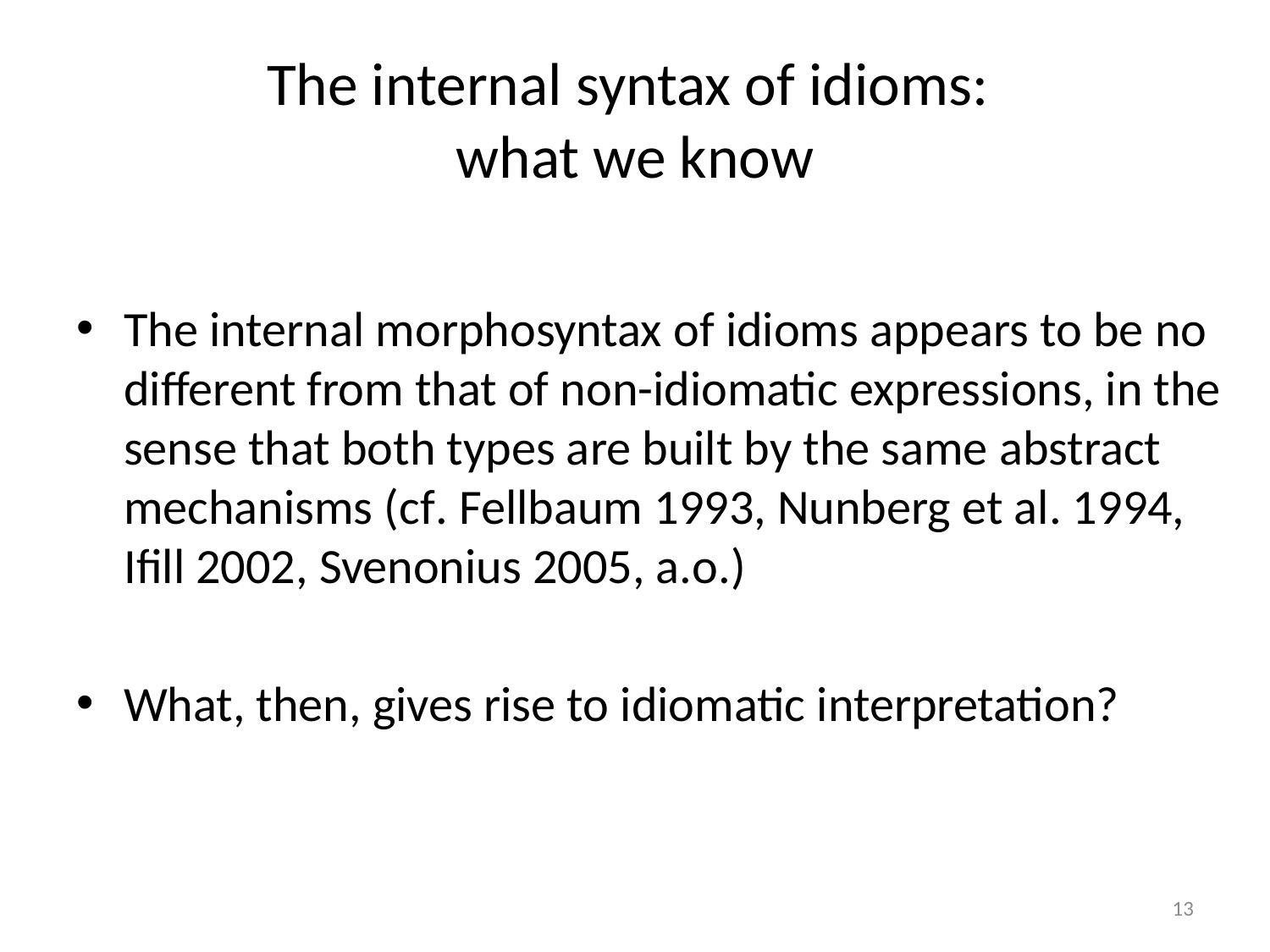

# The internal syntax of idioms: what we know

The internal morphosyntax of idioms appears to be no different from that of non-idiomatic expressions, in the sense that both types are built by the same abstract mechanisms (cf. Fellbaum 1993, Nunberg et al. 1994, Ifill 2002, Svenonius 2005, a.o.)

What, then, gives rise to idiomatic interpretation?

13